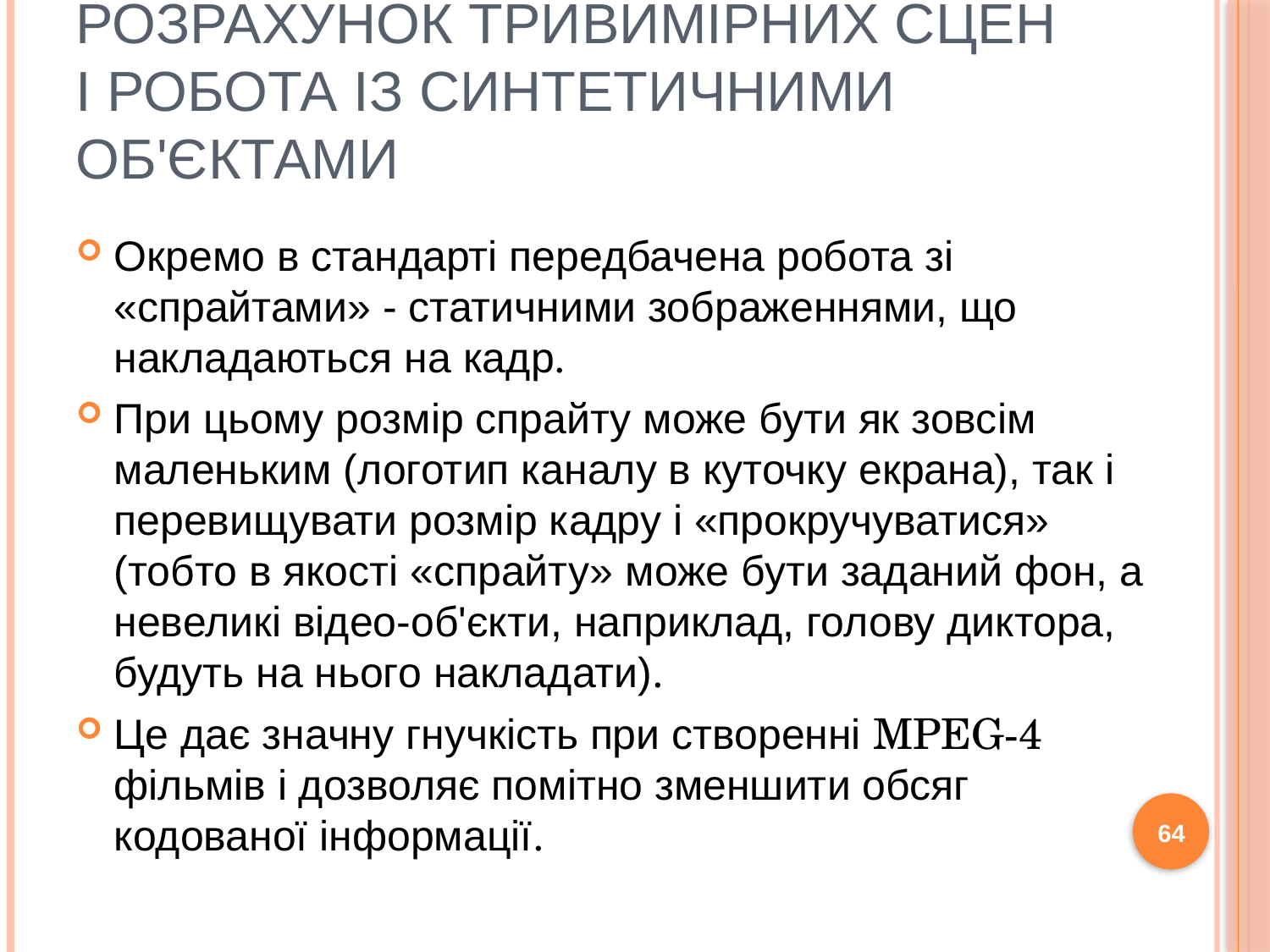

# Розрахунок тривимірних сцен і робота із синтетичними об'єктами
Окремо в стандарті передбачена робота зі «спрайтами» - статичними зображеннями, що накладаються на кадр.
При цьому розмір спрайту може бути як зовсім маленьким (логотип каналу в куточку екрана), так і перевищувати розмір кадру і «прокручуватися» (тобто в якості «спрайту» може бути заданий фон, а невеликі відео-об'єкти, наприклад, голову диктора, будуть на нього накладати).
Це дає значну гнучкість при створенні MPEG-4 фільмів і дозволяє помітно зменшити обсяг кодованої інформації.
64